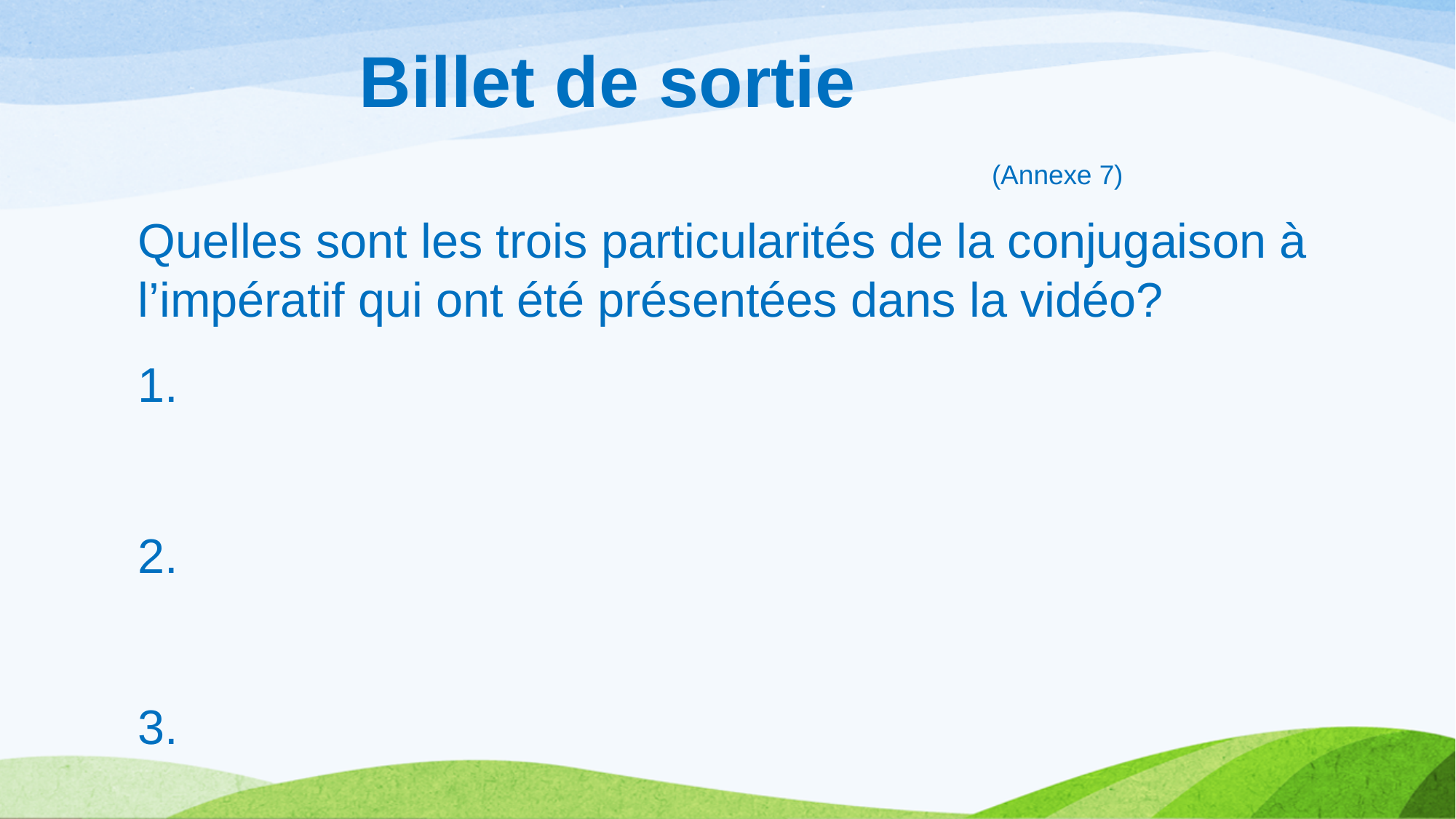

# Billet de sortie (Annexe 7)
Quelles sont les trois particularités de la conjugaison à l’impératif qui ont été présentées dans la vidéo?
1.

2.

3.